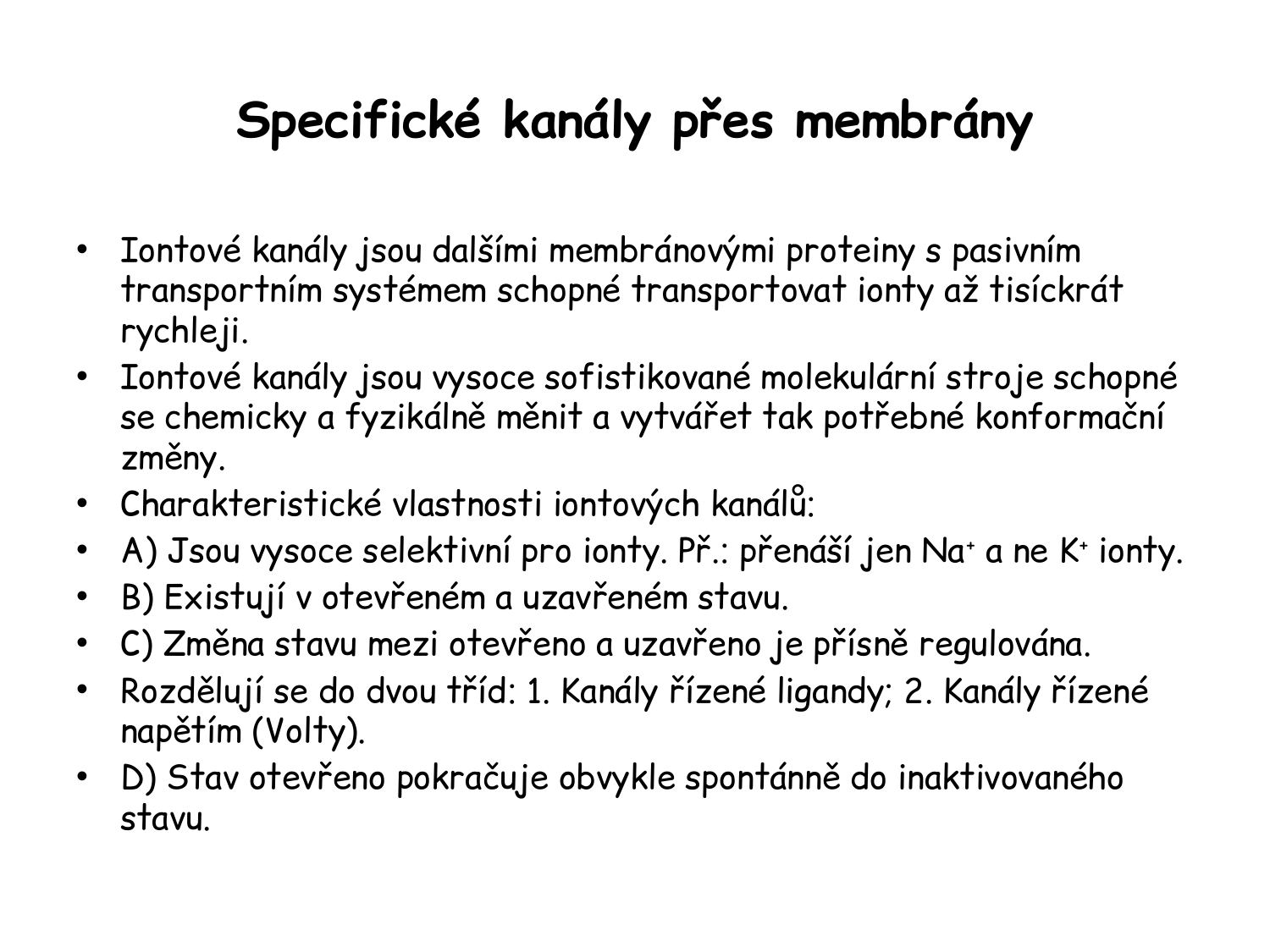

# Specifické kanály přes membrány
Iontové kanály jsou dalšími membránovými proteiny s pasivním transportním systémem schopné transportovat ionty až tisíckrát rychleji.
Iontové kanály jsou vysoce sofistikované molekulární stroje schopné se chemicky a fyzikálně měnit a vytvářet tak potřebné konformační změny.
Charakteristické vlastnosti iontových kanálů:
A) Jsou vysoce selektivní pro ionty. Př.: přenáší jen Na+ a ne K+ ionty.
B) Existují v otevřeném a uzavřeném stavu.
C) Změna stavu mezi otevřeno a uzavřeno je přísně regulována.
Rozdělují se do dvou tříd: 1. Kanály řízené ligandy; 2. Kanály řízené napětím (Volty).
D) Stav otevřeno pokračuje obvykle spontánně do inaktivovaného stavu.